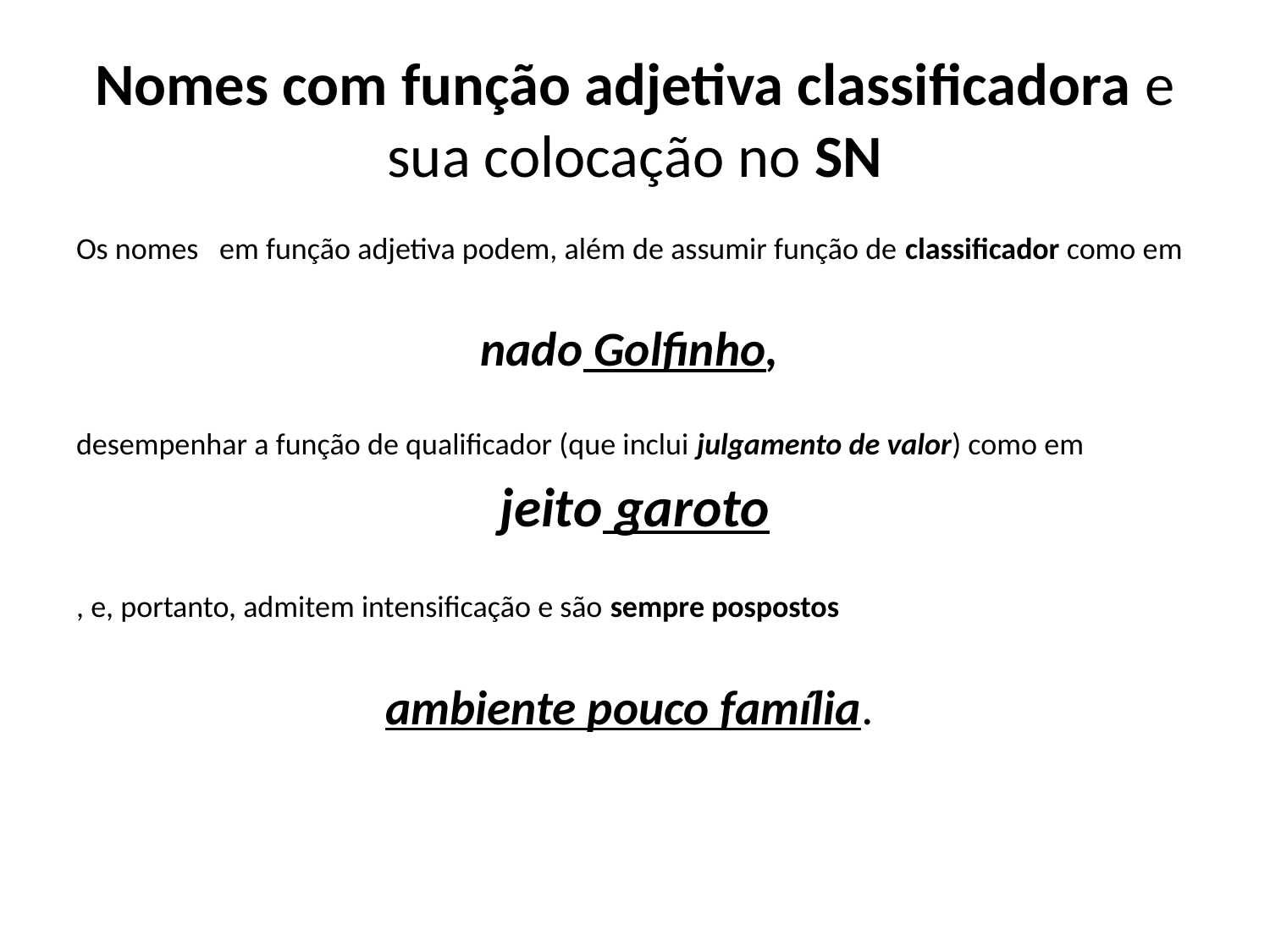

# Nomes com função adjetiva classificadora e sua colocação no SN
Os nomes   em função adjetiva podem, além de assumir função de classificador como em

nado Golfinho,

desempenhar a função de qualificador (que inclui julgamento de valor) como em
jeito garoto

, e, portanto, admitem intensificação e são sempre pospostos

ambiente pouco família.